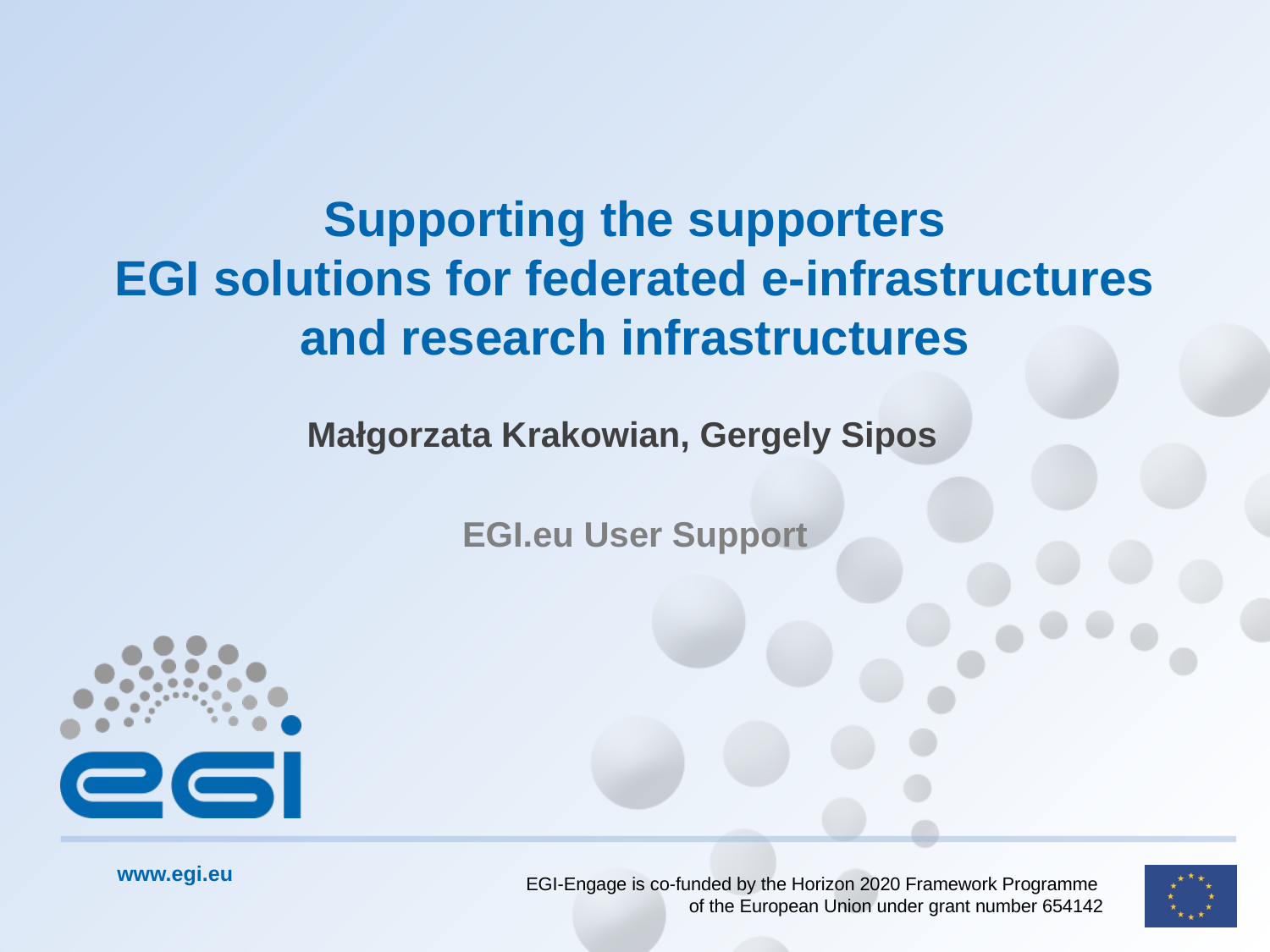

# Supporting the supporters EGI solutions for federated e-infrastructures and research infrastructures
Małgorzata Krakowian, Gergely Sipos
EGI.eu User Support